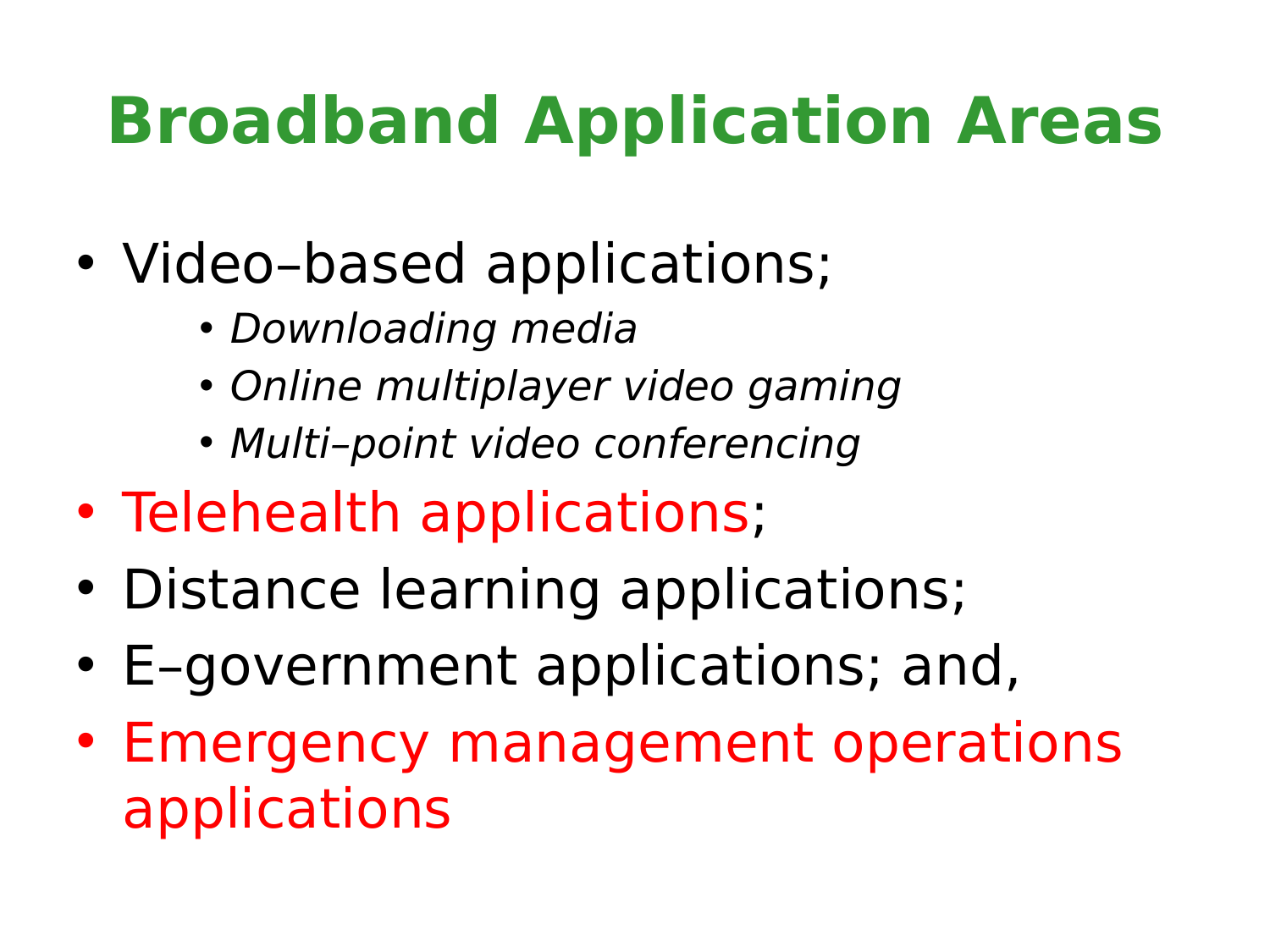

# Broadband Application Areas
Video–based applications;
Downloading media
Online multiplayer video gaming
Multi–point video conferencing
Telehealth applications;
Distance learning applications;
E–government applications; and,
Emergency management operations applications